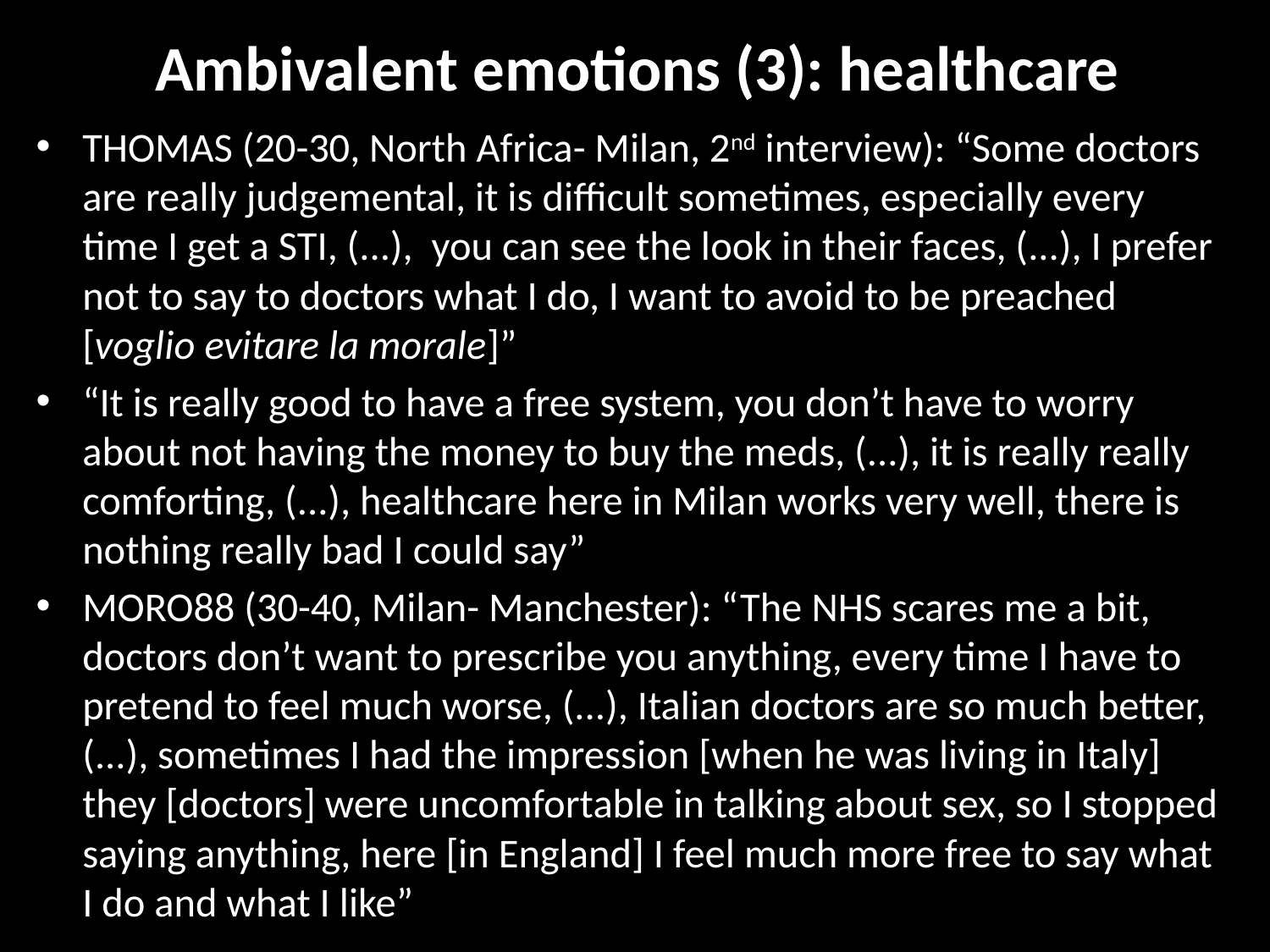

# Ambivalent emotions (3): healthcare
THOMAS (20-30, North Africa- Milan, 2nd interview): “Some doctors are really judgemental, it is difficult sometimes, especially every time I get a STI, (...),  you can see the look in their faces, (...), I prefer not to say to doctors what I do, I want to avoid to be preached [voglio evitare la morale]”
“It is really good to have a free system, you don’t have to worry about not having the money to buy the meds, (...), it is really really comforting, (...), healthcare here in Milan works very well, there is nothing really bad I could say”
MORO88 (30-40, Milan- Manchester): “The NHS scares me a bit, doctors don’t want to prescribe you anything, every time I have to pretend to feel much worse, (...), Italian doctors are so much better, (...), sometimes I had the impression [when he was living in Italy] they [doctors] were uncomfortable in talking about sex, so I stopped saying anything, here [in England] I feel much more free to say what I do and what I like”